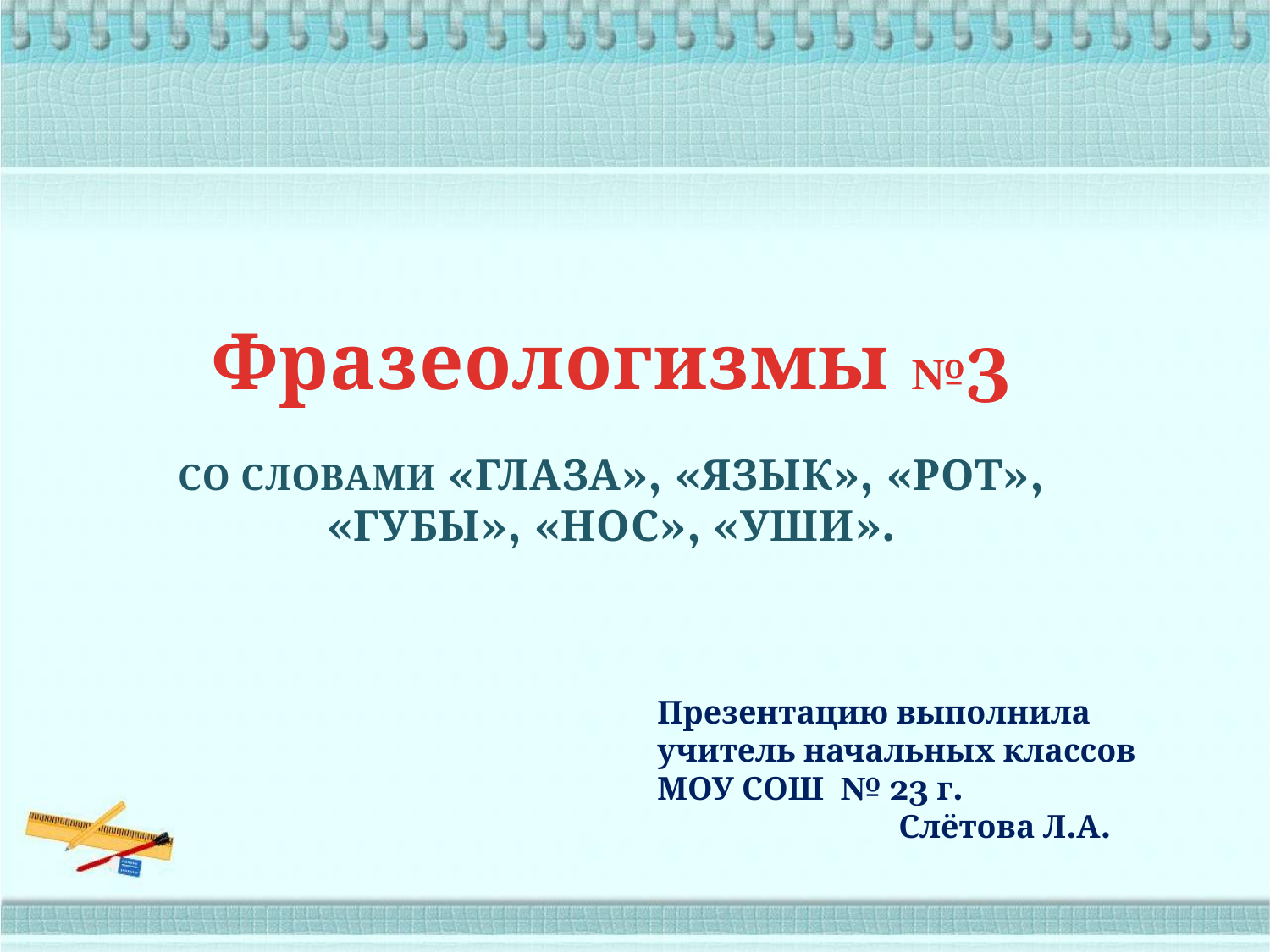

Фразеологизмы №3

СО СЛОВАМИ «ГЛАЗА», «ЯЗЫК», «РОТ», «ГУБЫ», «НОС», «УШИ».
Презентацию выполнила
учитель начальных классов
МОУ СОШ  № 23 г.
                              Слётова Л.А.